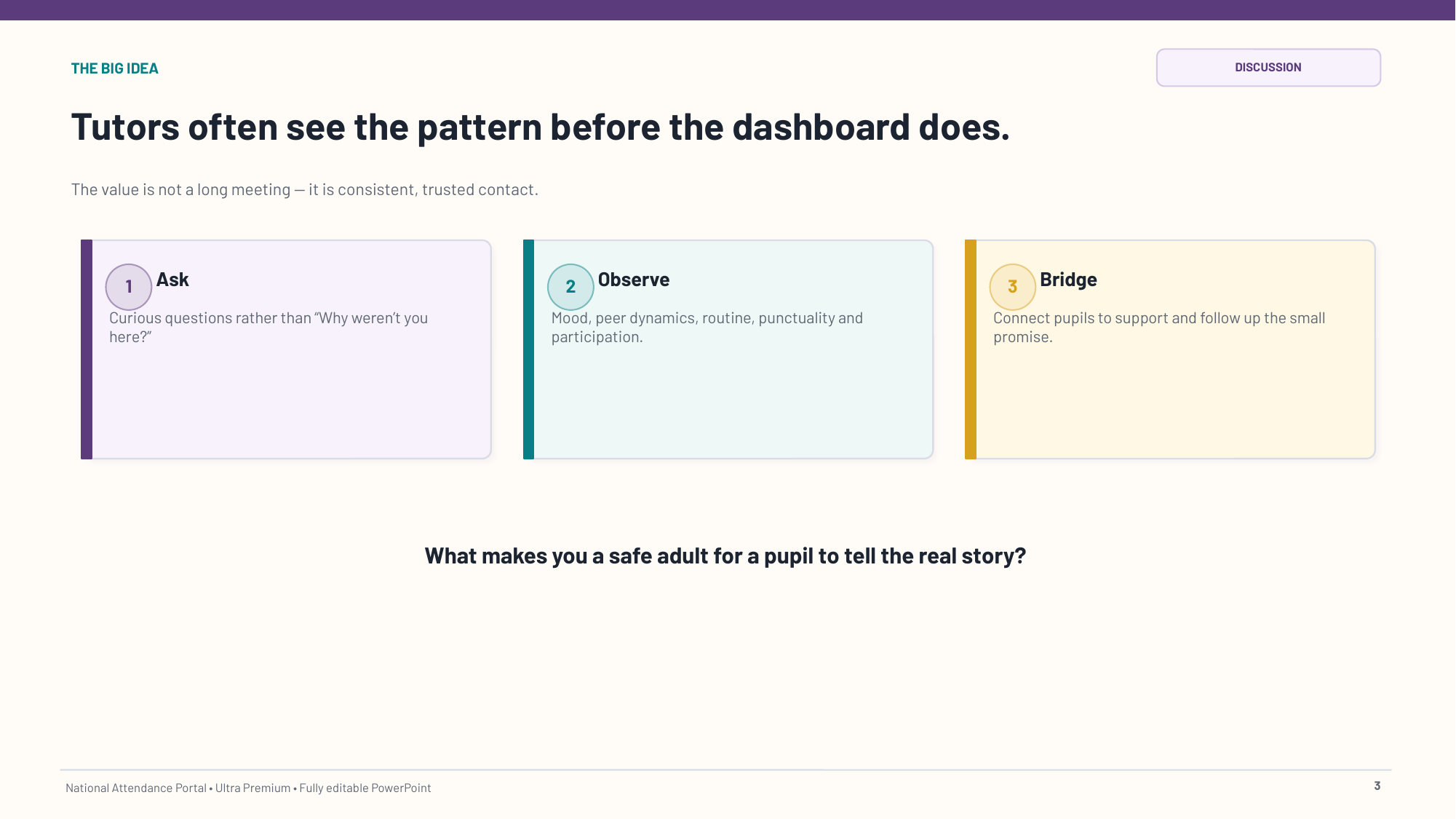

DISCUSSION
THE BIG IDEA
Tutors often see the pattern before the dashboard does.
The value is not a long meeting — it is consistent, trusted contact.

Ask
Observe
Bridge

1
2
3
Curious questions rather than “Why weren’t you here?”
Mood, peer dynamics, routine, punctuality and participation.
Connect pupils to support and follow up the small promise.
What makes you a safe adult for a pupil to tell the real story?

3
National Attendance Portal • Ultra Premium • Fully editable PowerPoint